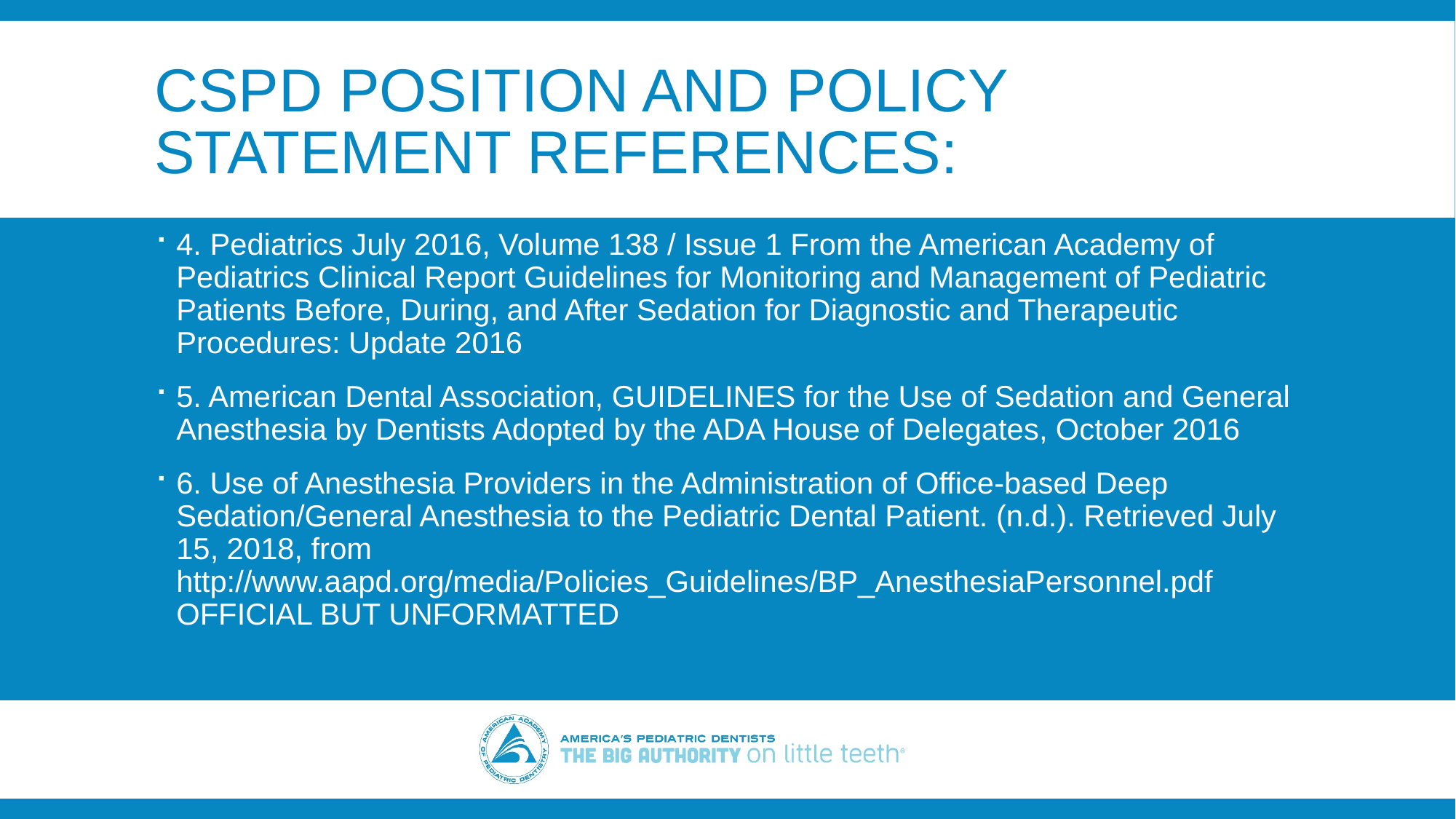

# CSPD Position and Policy Statement References:
4. Pediatrics July 2016, Volume 138 / Issue 1 From the American Academy of Pediatrics Clinical Report Guidelines for Monitoring and Management of Pediatric Patients Before, During, and After Sedation for Diagnostic and Therapeutic Procedures: Update 2016
5. American Dental Association, GUIDELINES for the Use of Sedation and General Anesthesia by Dentists Adopted by the ADA House of Delegates, October 2016
6. Use of Anesthesia Providers in the Administration of Office-based Deep Sedation/General Anesthesia to the Pediatric Dental Patient. (n.d.). Retrieved July 15, 2018, from http://www.aapd.org/media/Policies_Guidelines/BP_AnesthesiaPersonnel.pdf OFFICIAL BUT UNFORMATTED